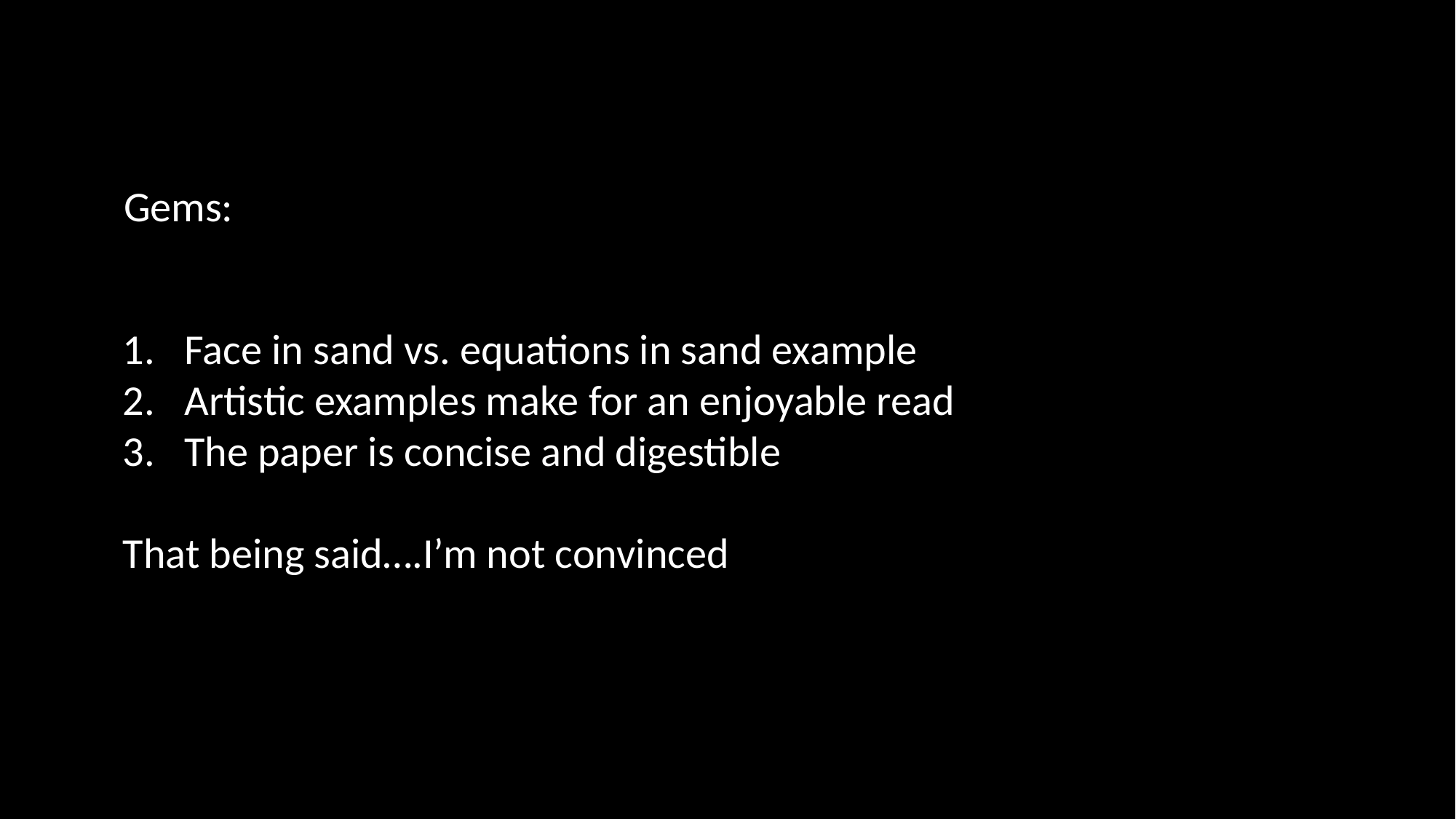

Gems:
Face in sand vs. equations in sand example
Artistic examples make for an enjoyable read
The paper is concise and digestible

That being said….I’m not convinced